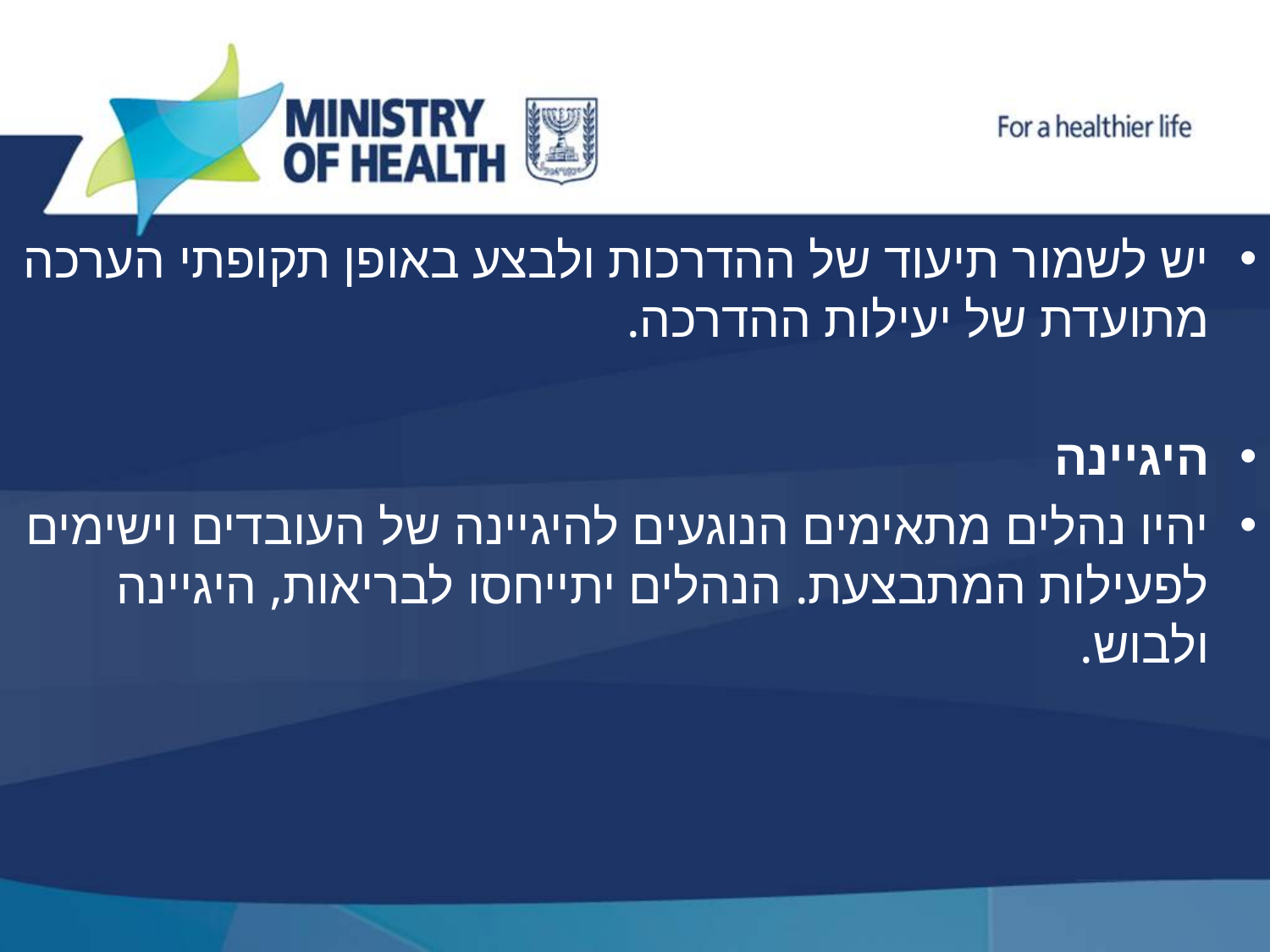

יש לשמור תיעוד של ההדרכות ולבצע באופן תקופתי הערכה מתועדת של יעילות ההדרכה.

היגיינה
יהיו נהלים מתאימים הנוגעים להיגיינה של העובדים וישימים לפעילות המתבצעת. הנהלים יתייחסו לבריאות, היגיינה ולבוש.